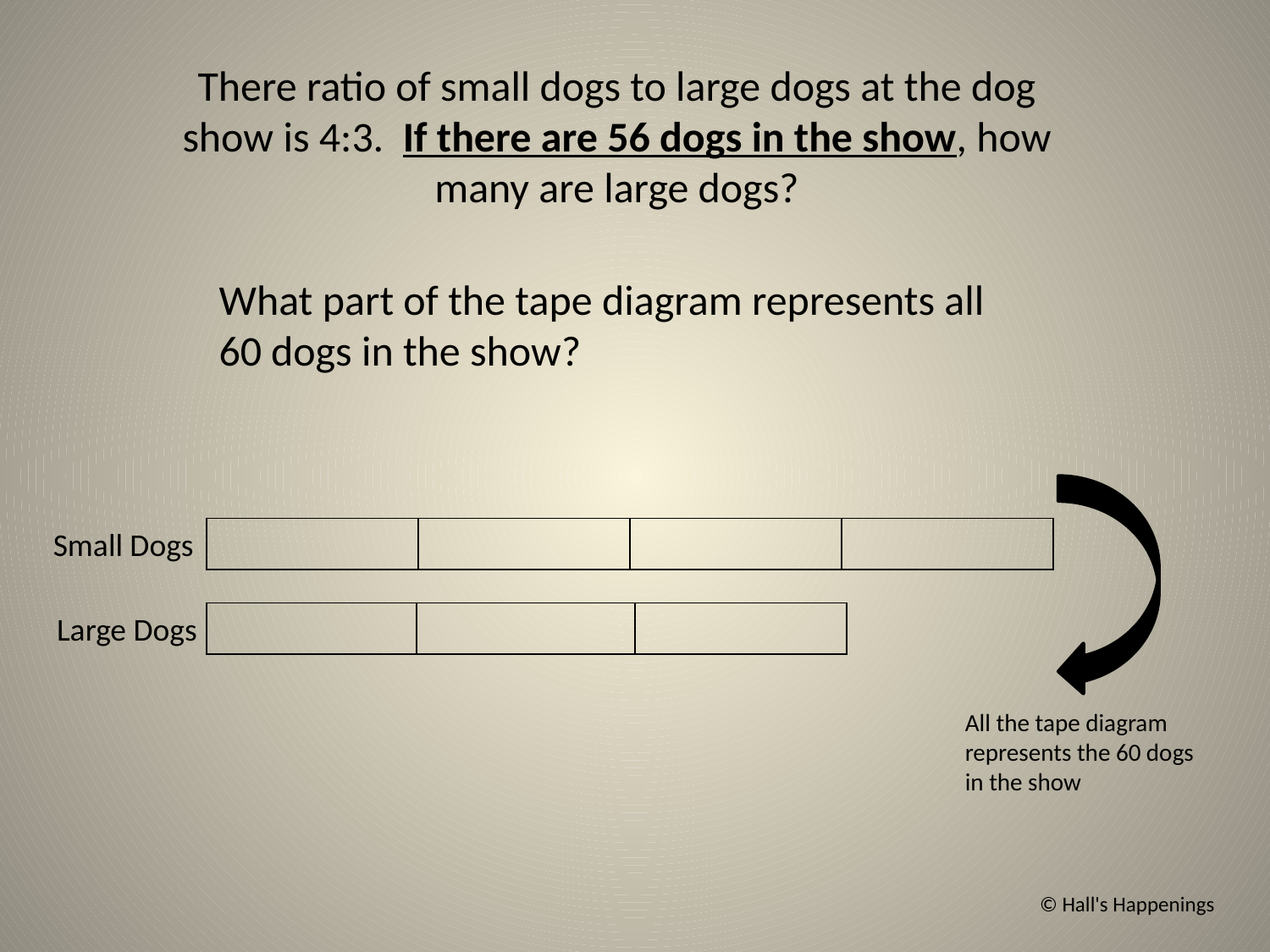

There ratio of small dogs to large dogs at the dog show is 4:3.  If there are 56 dogs in the show, how many are large dogs?
What part of the tape diagram represents all 60 dogs in the show?

Small Dogs
|  |  |  |  |
| --- | --- | --- | --- |
Large Dogs
|  |  |  |
| --- | --- | --- |
All the tape diagram represents the 60 dogs in the show
© Hall's Happenings